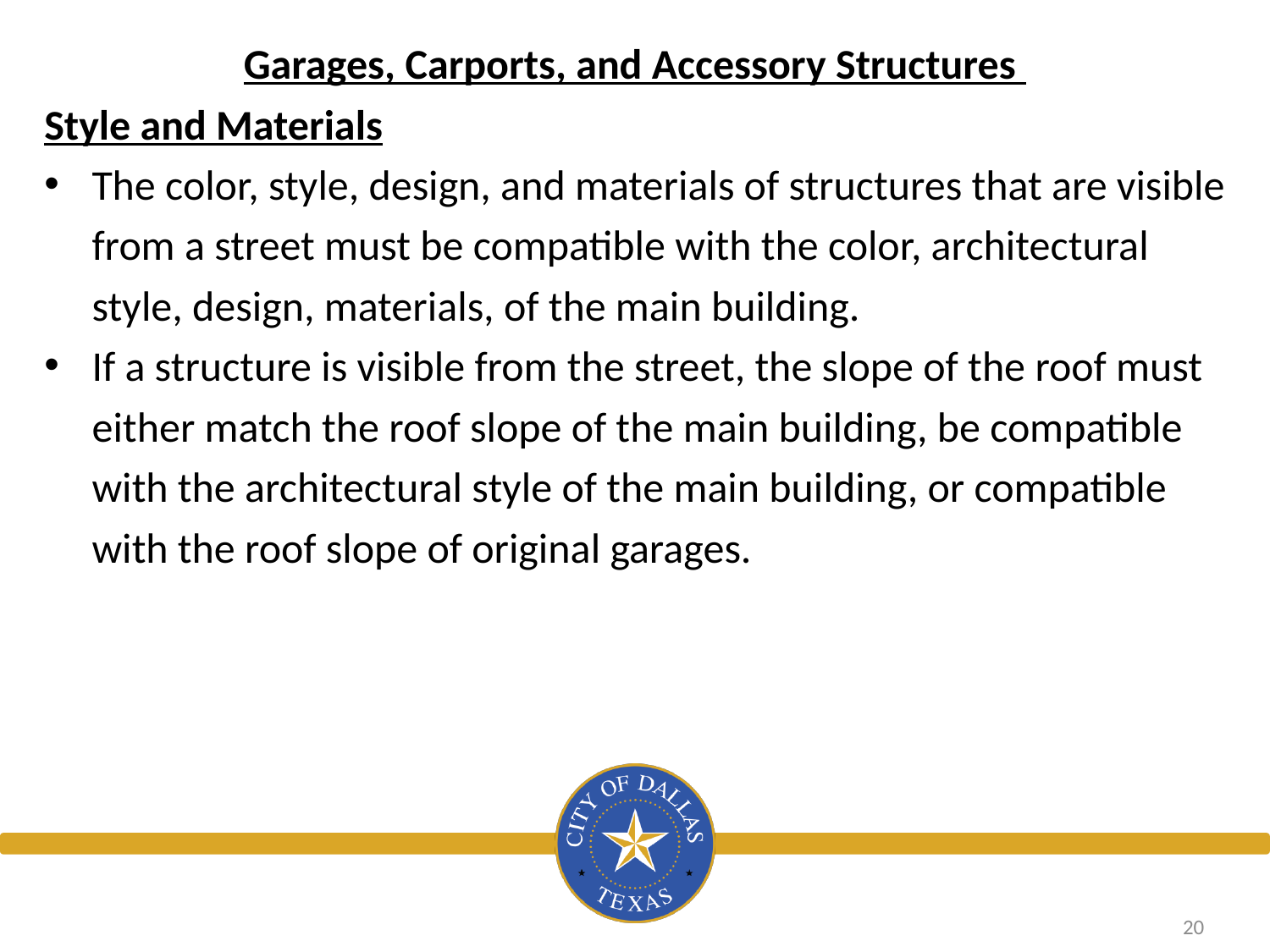

Garages, Carports, and Accessory Structures
Style and Materials
The color, style, design, and materials of structures that are visible from a street must be compatible with the color, architectural style, design, materials, of the main building.
If a structure is visible from the street, the slope of the roof must either match the roof slope of the main building, be compatible with the architectural style of the main building, or compatible with the roof slope of original garages.
20